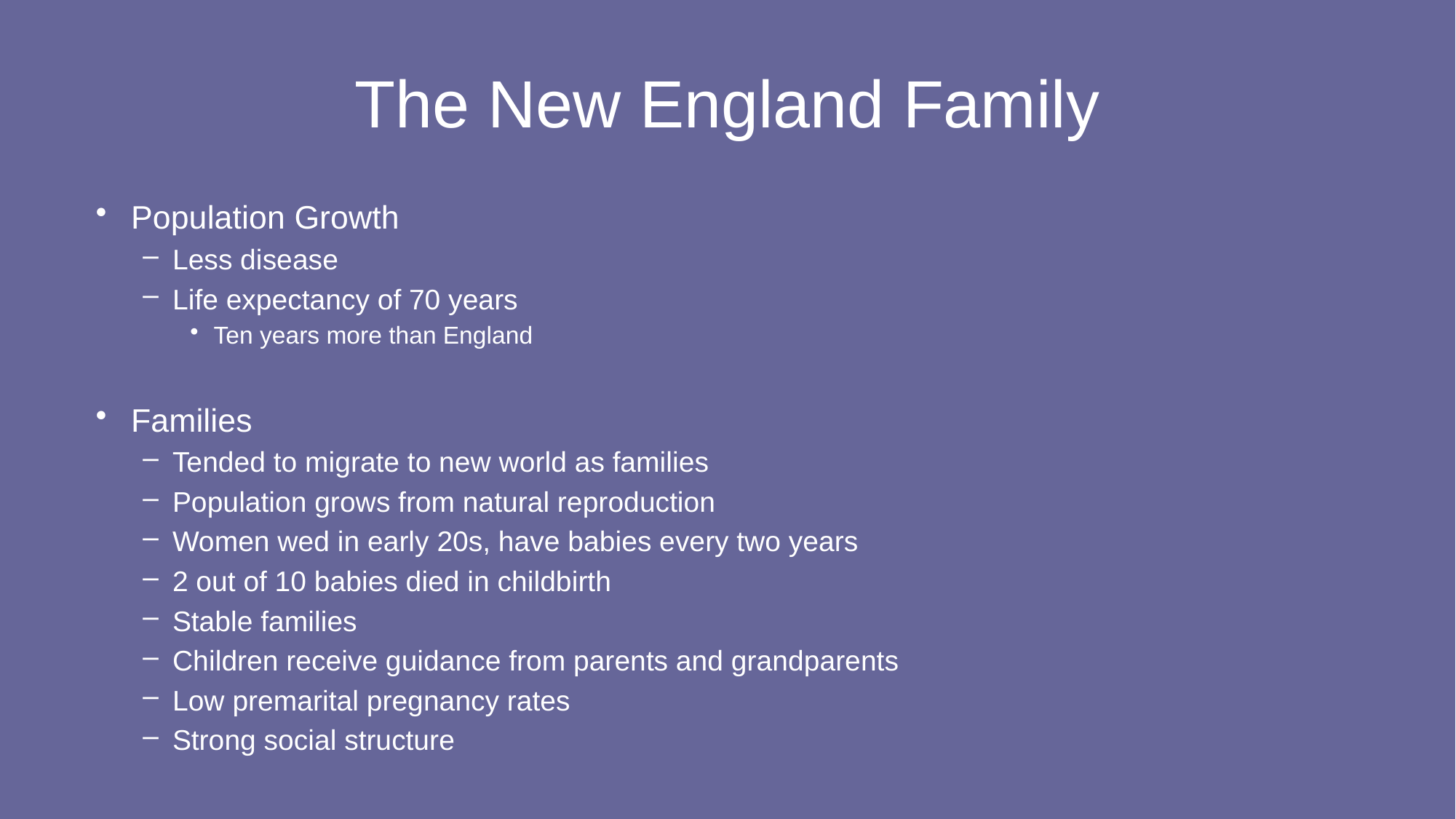

# The New England Family
Population Growth
Less disease
Life expectancy of 70 years
Ten years more than England

Families
Tended to migrate to new world as families
Population grows from natural reproduction
Women wed in early 20s, have babies every two years
2 out of 10 babies died in childbirth
Stable families
Children receive guidance from parents and grandparents
Low premarital pregnancy rates
Strong social structure